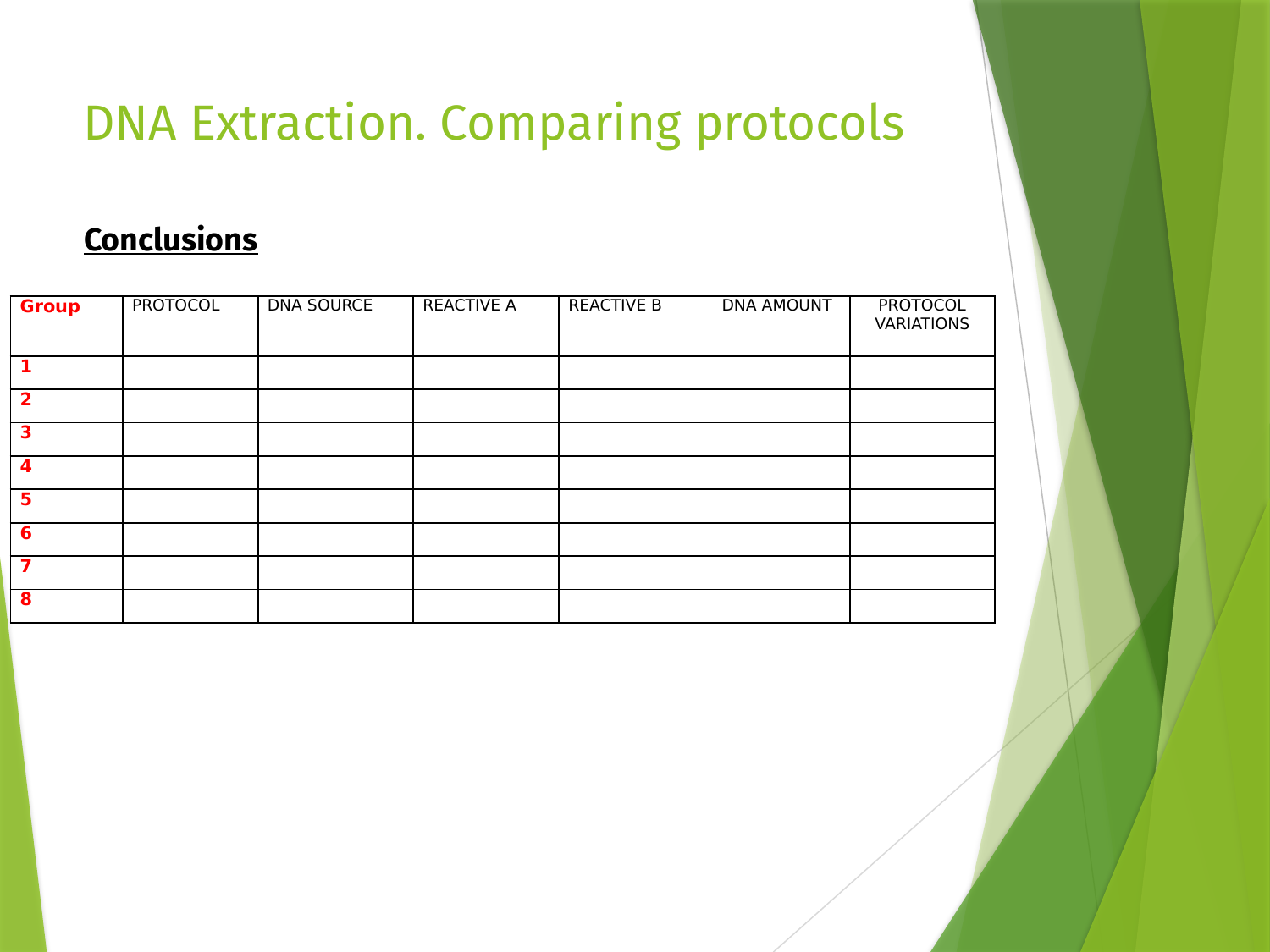

# DNA Extraction. Comparing protocols
Conclusions
| Group | PROTOCOL | DNA SOURCE | REACTIVE A | REACTIVE B | DNA AMOUNT | PROTOCOL VARIATIONS |
| --- | --- | --- | --- | --- | --- | --- |
| 1 |  |  |  |  |  |  |
| 2 |  |  |  |  |  |  |
| 3 |  |  |  |  |  |  |
| 4 |  |  |  |  |  |  |
| 5 |  |  |  |  |  |  |
| 6 |  |  |  |  |  |  |
| 7 |  |  |  |  |  |  |
| 8 |  |  |  |  |  |  |